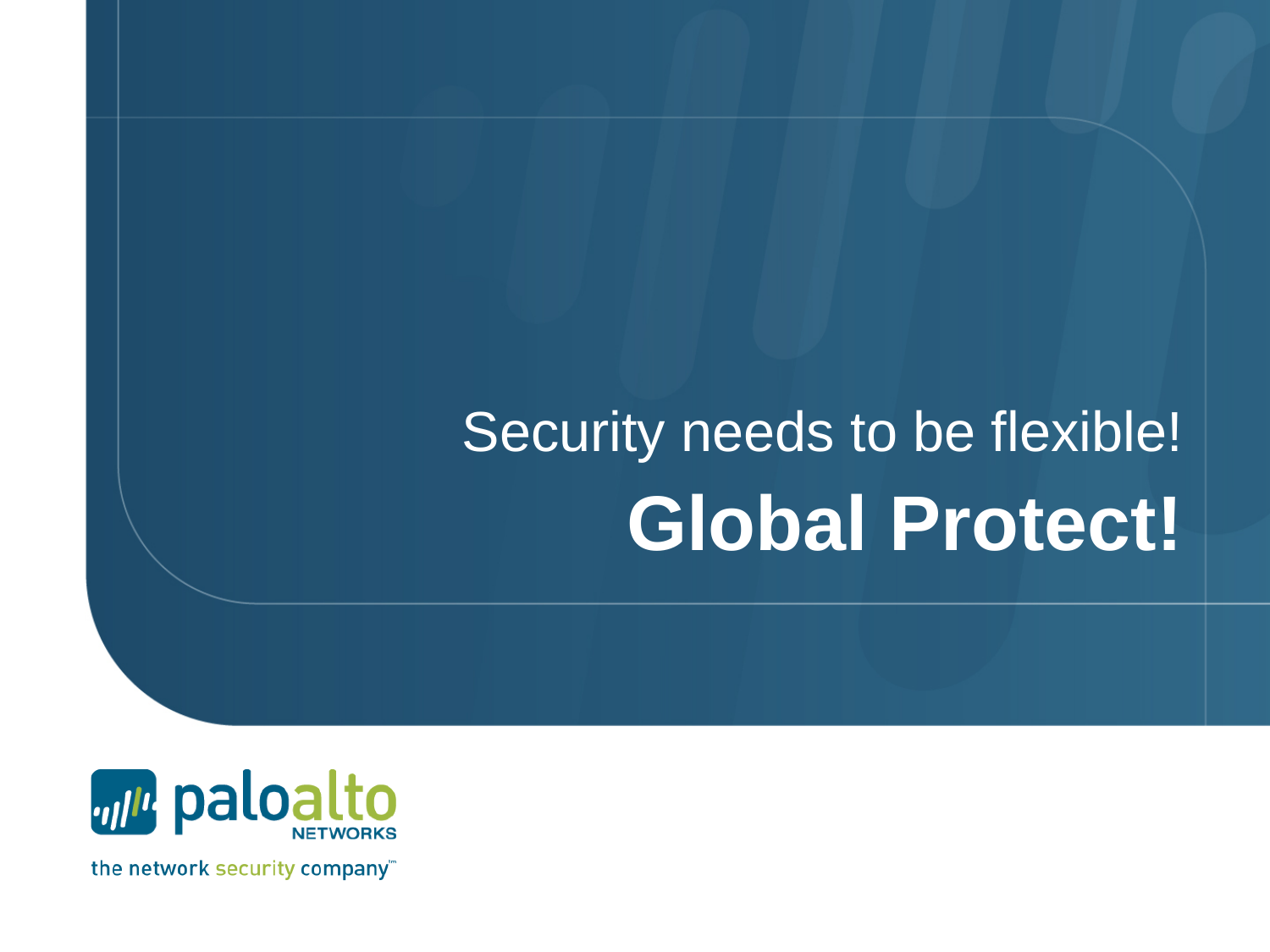

# Security needs to be flexible!
Global Protect!